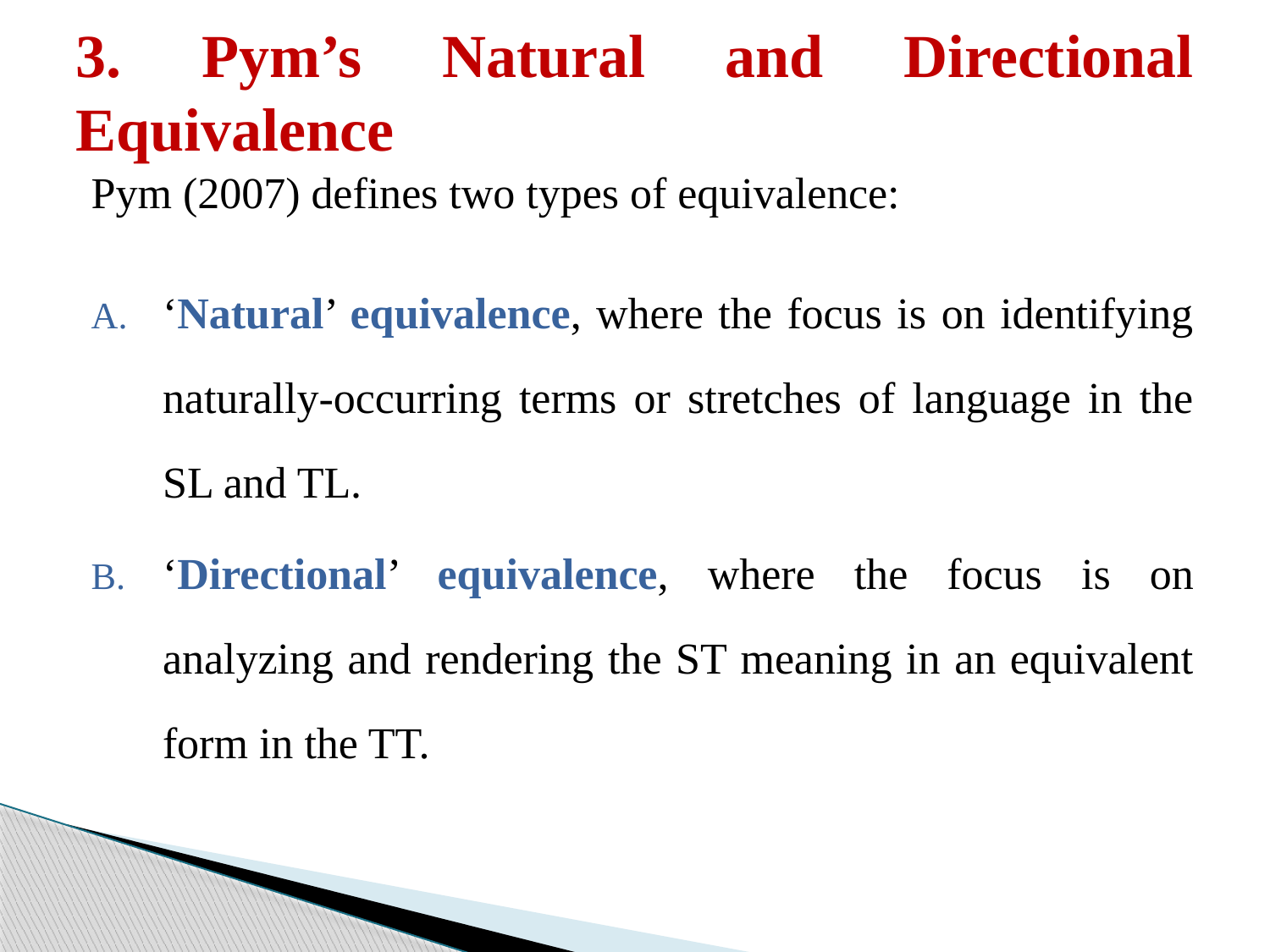

# 3. Pym’s Natural and Directional Equivalence
Pym (2007) defines two types of equivalence:

‘Natural’ equivalence, where the focus is on identifying naturally-occurring terms or stretches of language in the SL and TL.
‘Directional’ equivalence, where the focus is on analyzing and rendering the ST meaning in an equivalent form in the TT.